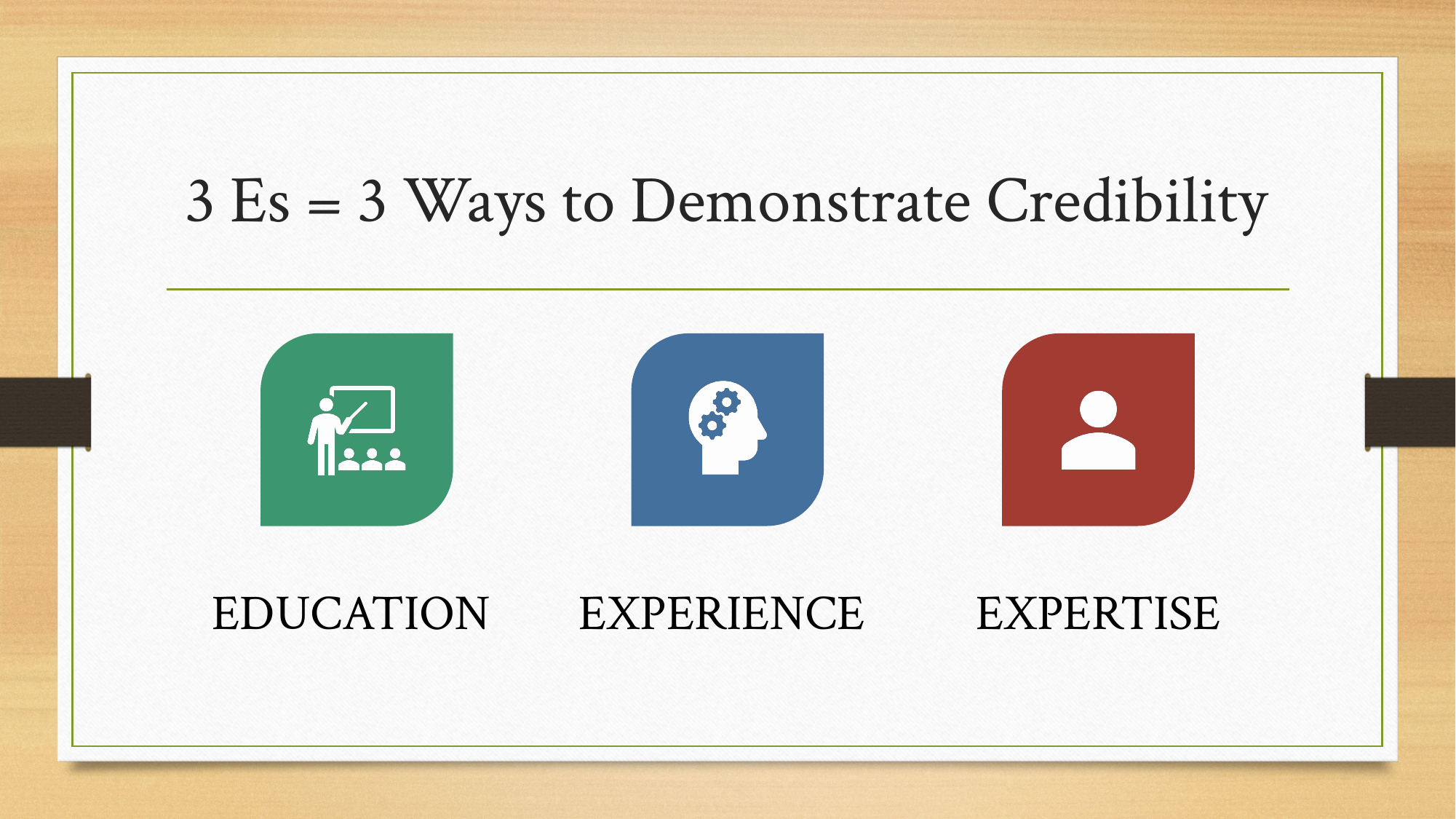

# 3 Es = 3 Ways to Demonstrate Credibility
Education
Experience
Expertise